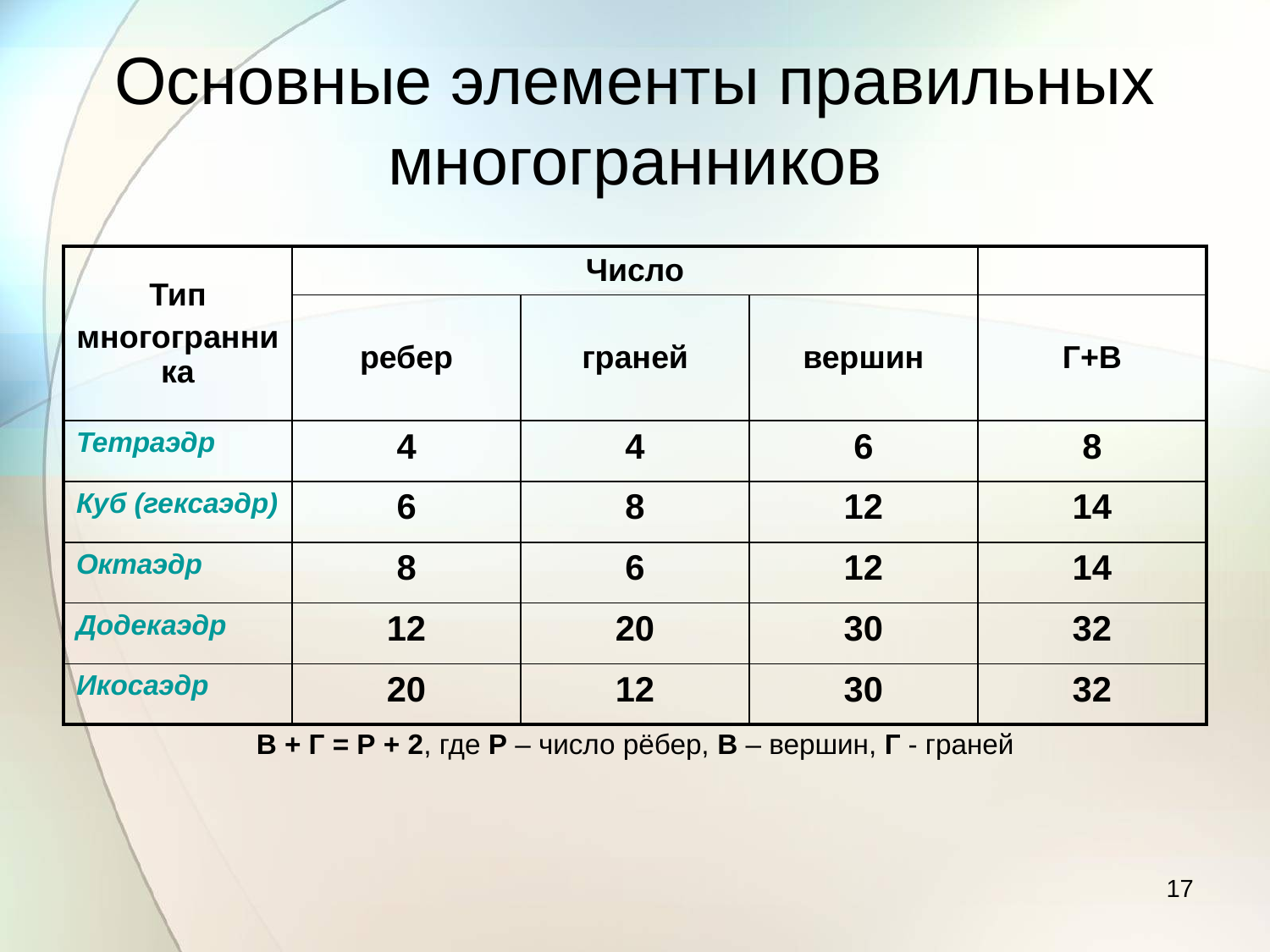

# Основные элементы правильных многогранников
| Тип многогранника | Число |  |  |  |
| --- | --- | --- | --- | --- |
|  | ребер | граней | вершин | Г+В |
| Тетраэдр | 4 | 4 | 6 | 8 |
| Куб (гексаэдр) | 6 | 8 | 12 | 14 |
| Октаэдр | 8 | 6 | 12 | 14 |
| Додекаэдр | 12 | 20 | 30 | 32 |
| Икосаэдр | 20 | 12 | 30 | 32 |

	В + Г = Р + 2, где Р – число рёбер, В – вершин, Г - граней
17